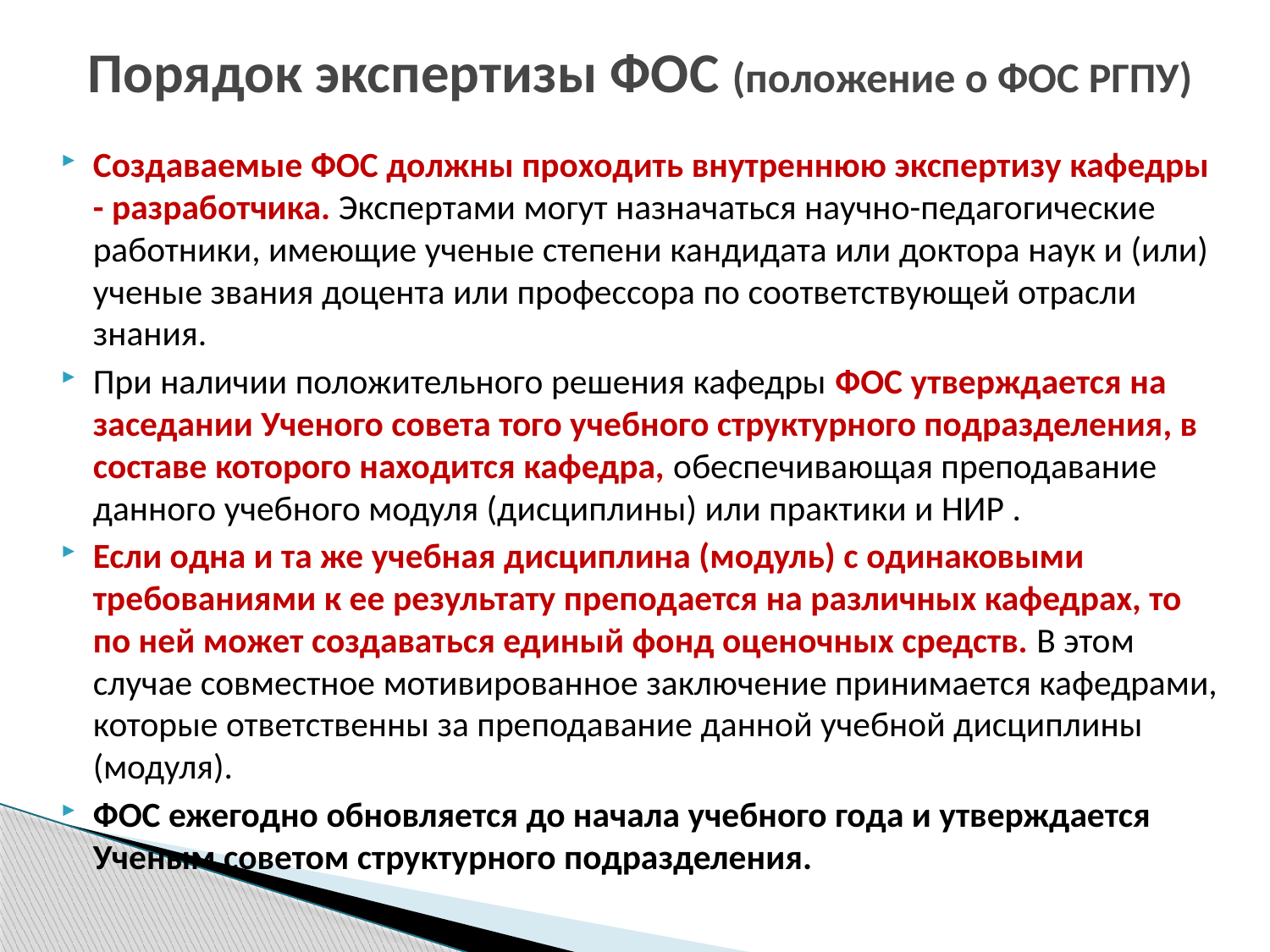

# Порядок экспертизы ФОС (положение о ФОС РГПУ)
Создаваемые ФОС должны проходить внутреннюю экспертизу кафедры - разработчика. Экспертами могут назначаться научно-педагогические работники, имеющие ученые степени кандидата или доктора наук и (или) ученые звания доцента или профессора по соответствующей отрасли знания.
При наличии положительного решения кафедры ФОС утверждается на заседании Ученого совета того учебного структурного подразделения, в составе которого находится кафедра, обеспечивающая преподавание данного учебного модуля (дисциплины) или практики и НИР .
Если одна и та же учебная дисциплина (модуль) с одинаковыми требованиями к ее результату преподается на различных кафедрах, то по ней может создаваться единый фонд оценочных средств. В этом случае совместное мотивированное заключение принимается кафедрами, которые ответственны за преподавание данной учебной дисциплины (модуля).
ФОС ежегодно обновляется до начала учебного года и утверждается Ученым советом структурного подразделения.